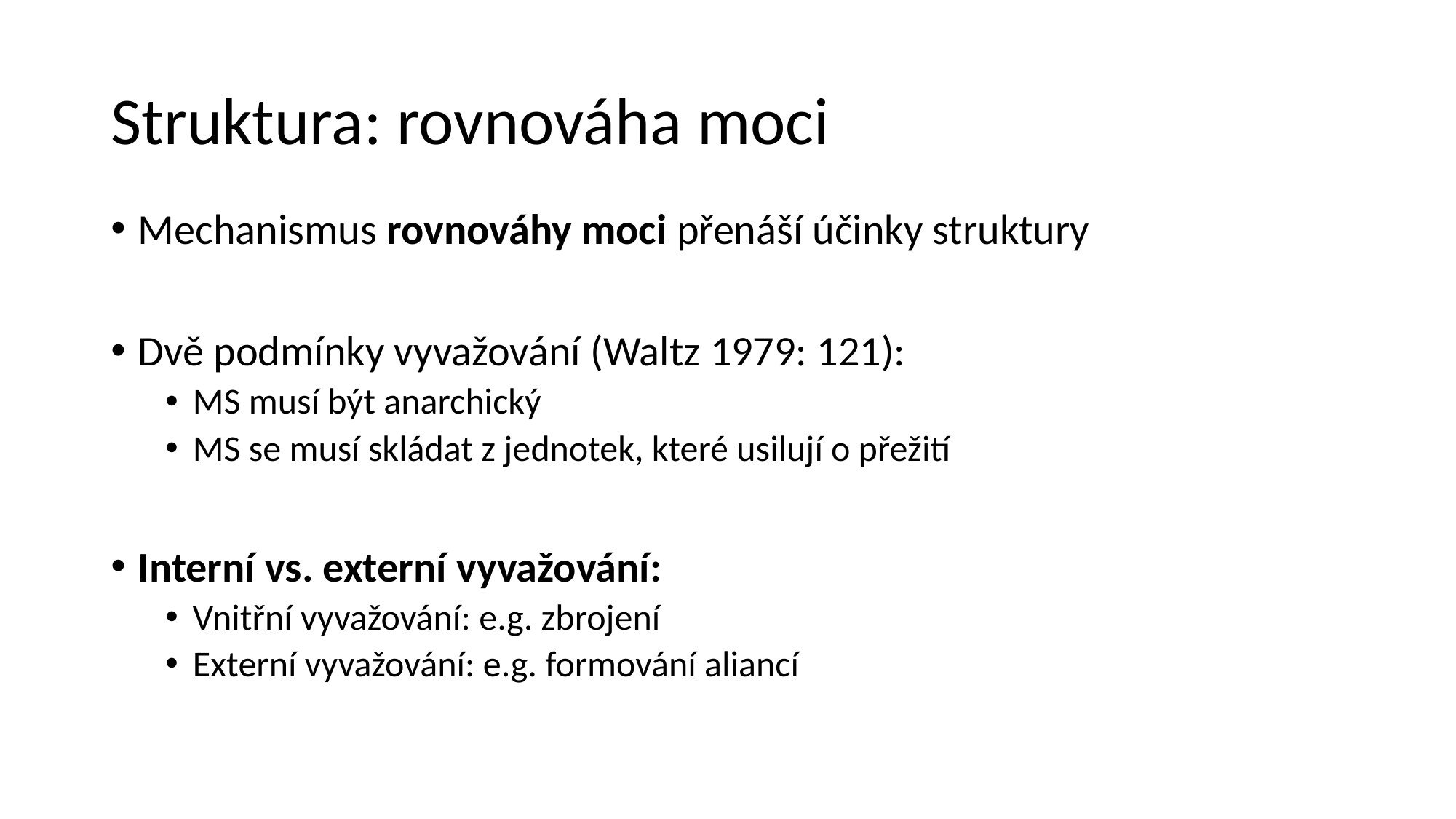

# Struktura: rovnováha moci
Mechanismus rovnováhy moci přenáší účinky struktury

Dvě podmínky vyvažování (Waltz 1979: 121):
MS musí být anarchický
MS se musí skládat z jednotek, které usilují o přežití

Interní vs. externí vyvažování:
Vnitřní vyvažování: e.g. zbrojení
Externí vyvažování: e.g. formování aliancí